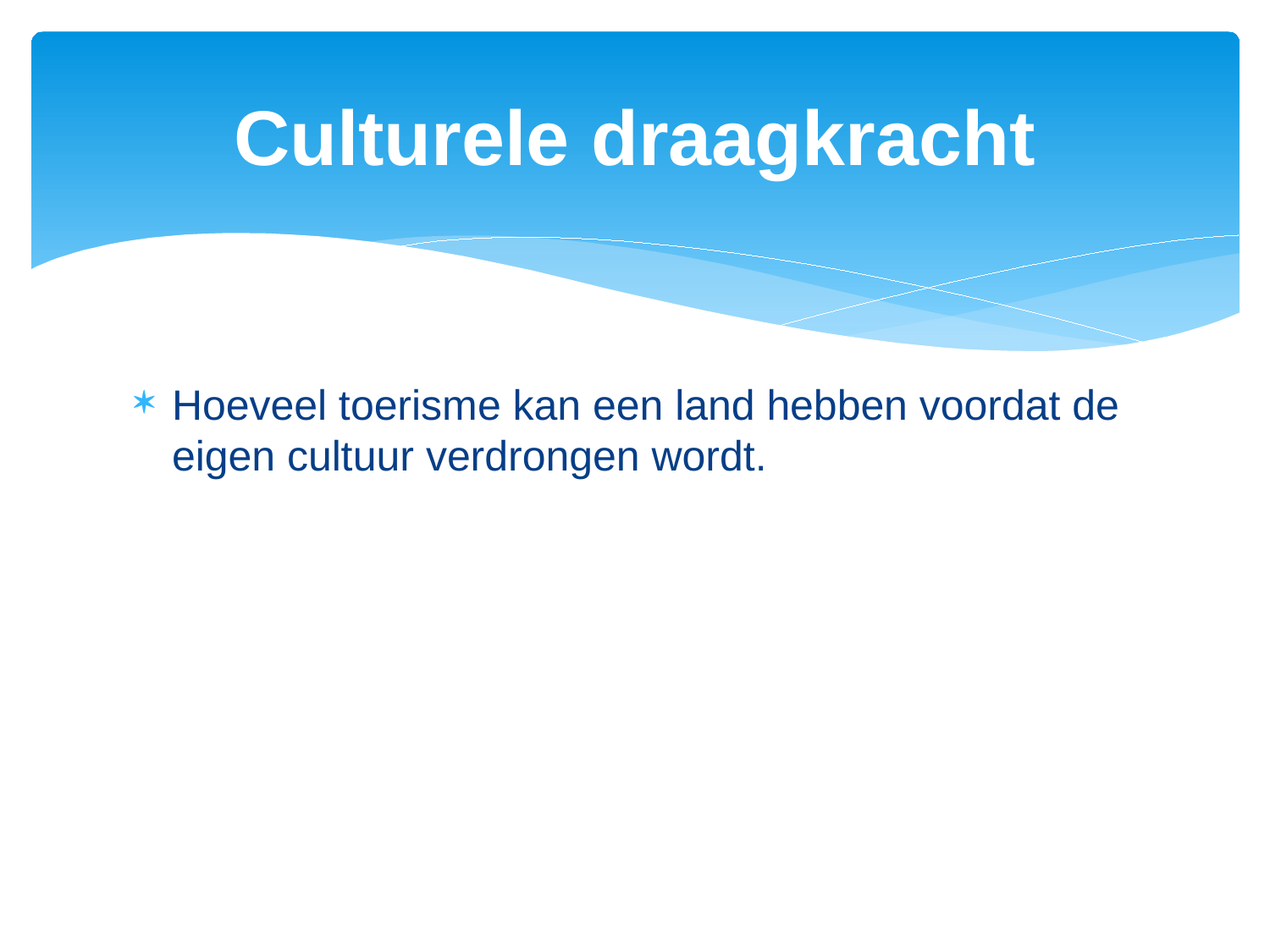

# Culturele draagkracht
Hoeveel toerisme kan een land hebben voordat de eigen cultuur verdrongen wordt.